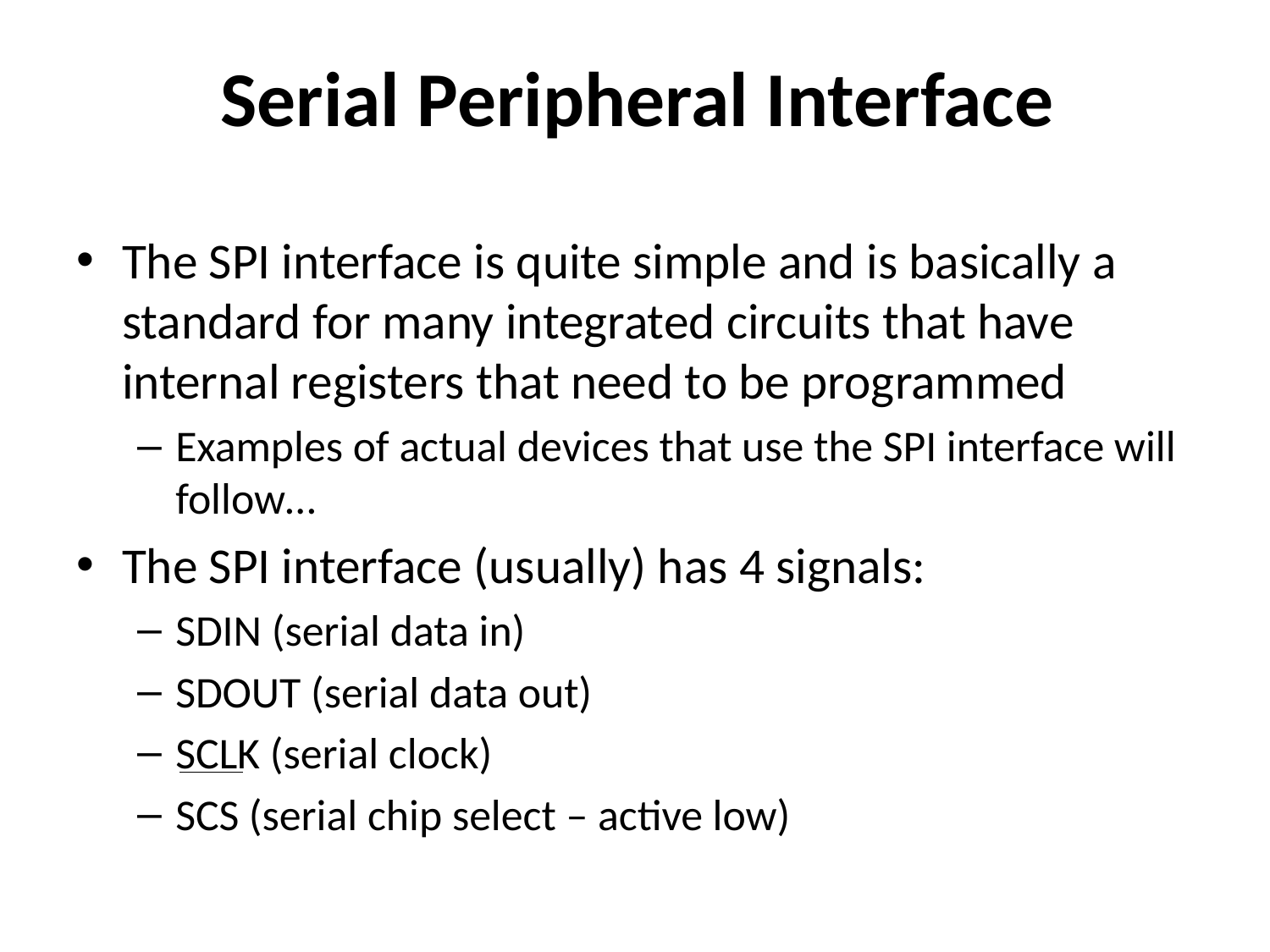

# Serial Peripheral Interface
The SPI interface is quite simple and is basically a standard for many integrated circuits that have internal registers that need to be programmed
Examples of actual devices that use the SPI interface will follow…
The SPI interface (usually) has 4 signals:
SDIN (serial data in)
SDOUT (serial data out)
SCLK (serial clock)
SCS (serial chip select – active low)